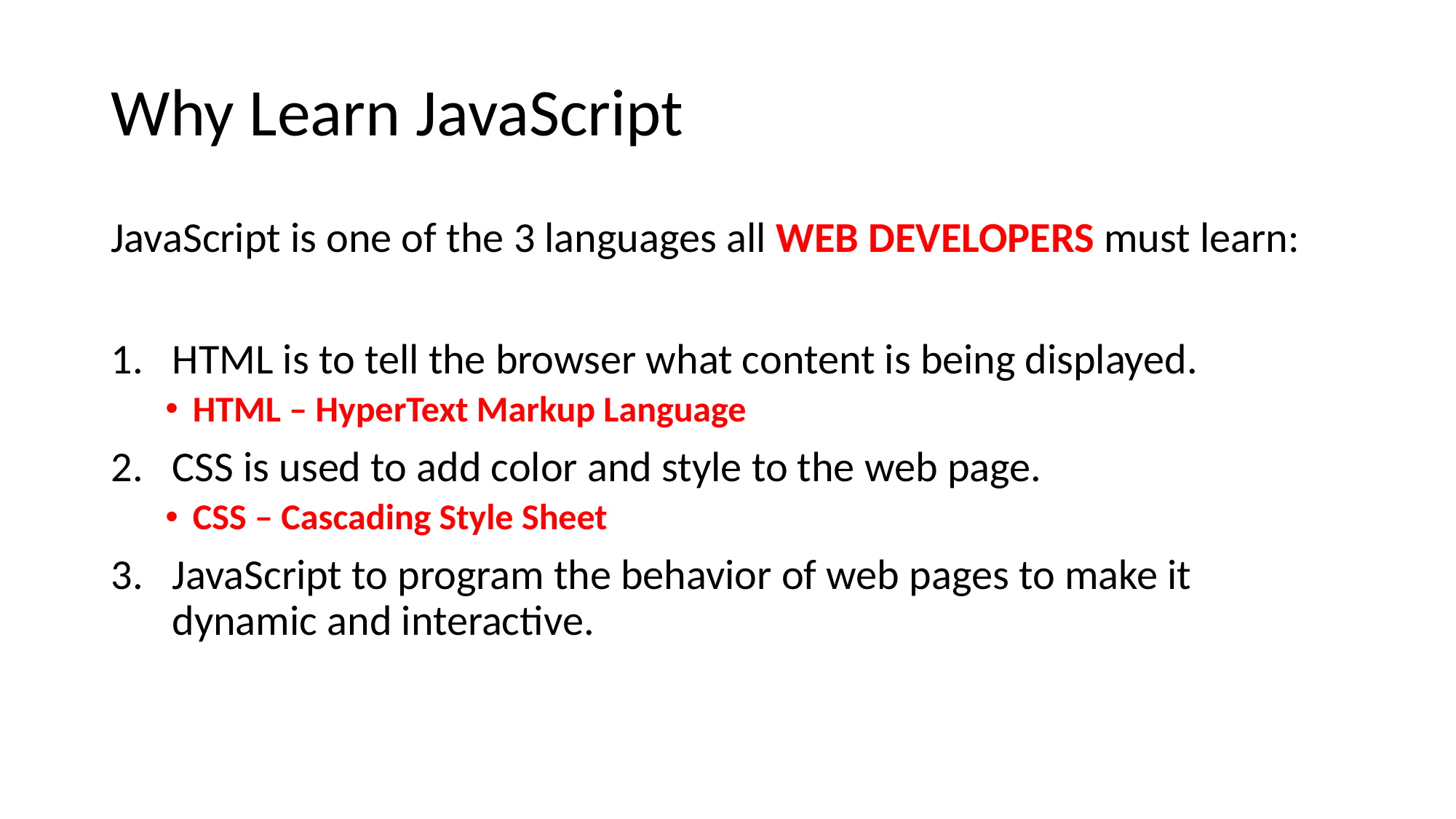

# Why Learn JavaScript
JavaScript is one of the 3 languages all WEB DEVELOPERS must learn:

HTML is to tell the browser what content is being displayed.
HTML – HyperText Markup Language
CSS is used to add color and style to the web page.
CSS – Cascading Style Sheet
JavaScript to program the behavior of web pages to make it dynamic and interactive.